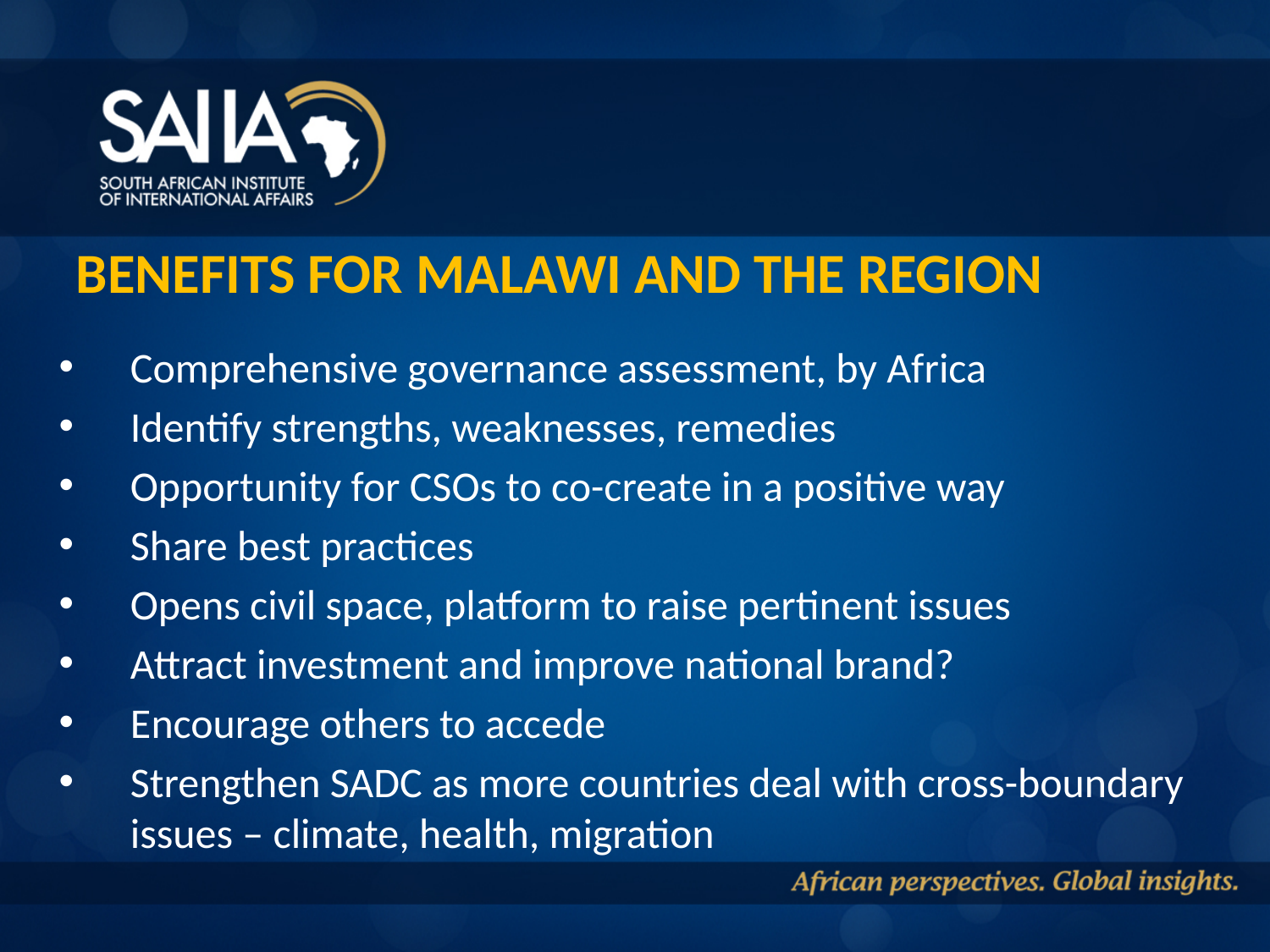

# Benefits for MALAWI and the region
Comprehensive governance assessment, by Africa
Identify strengths, weaknesses, remedies
Opportunity for CSOs to co-create in a positive way
Share best practices
Opens civil space, platform to raise pertinent issues
Attract investment and improve national brand?
Encourage others to accede
Strengthen SADC as more countries deal with cross-boundary issues – climate, health, migration